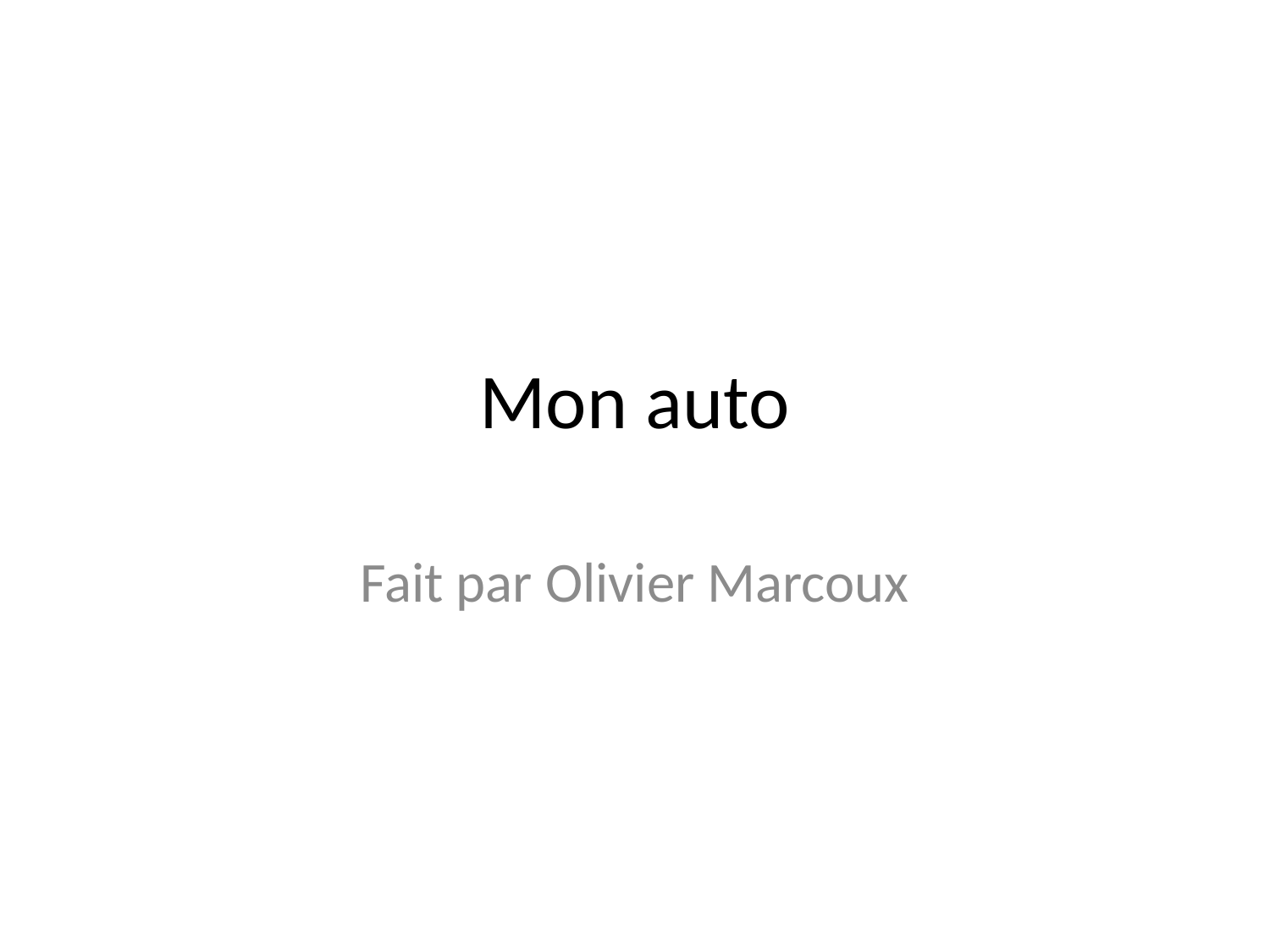

# Mon auto
Fait par Olivier Marcoux